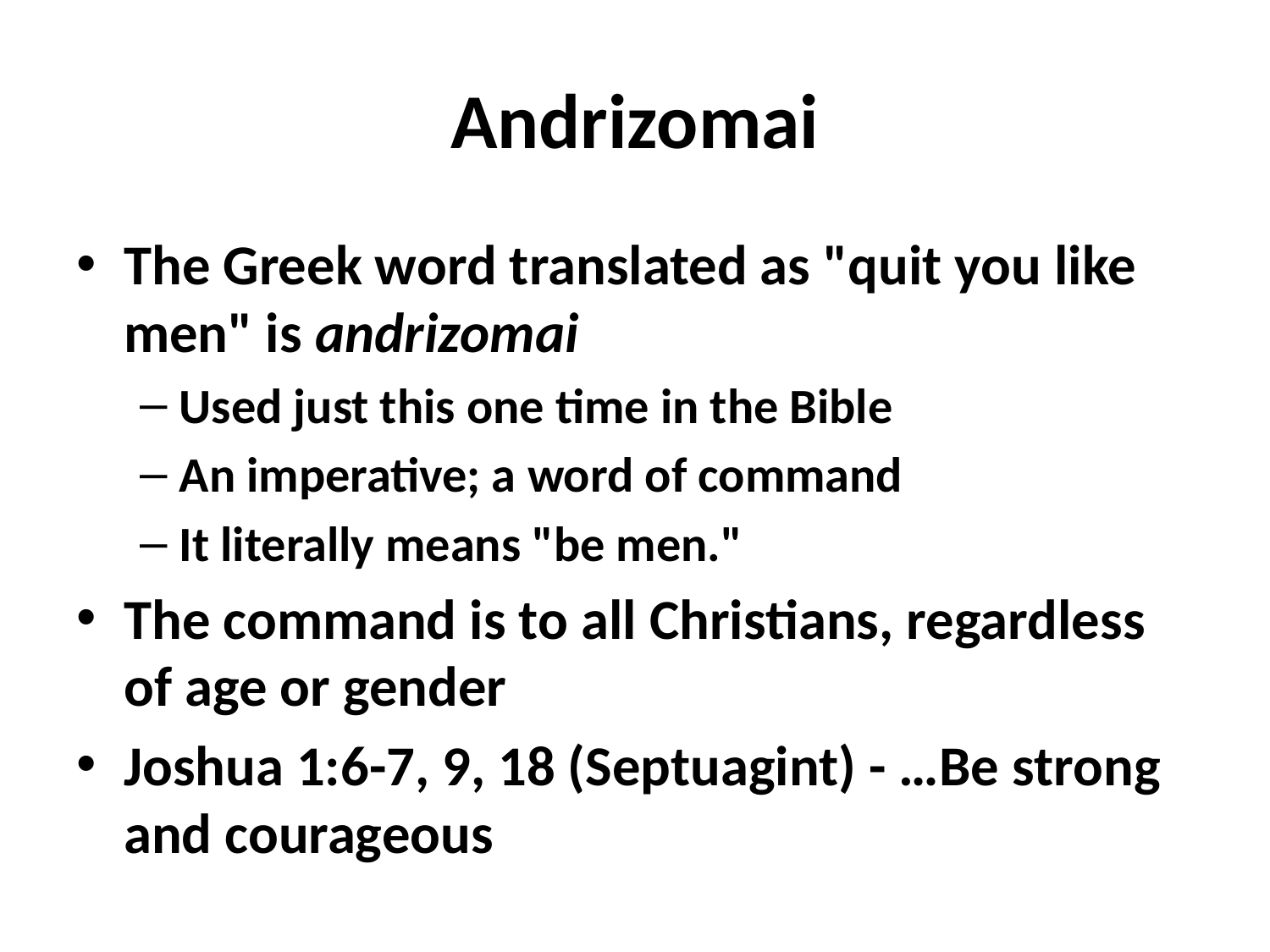

# Andrizomai
The Greek word translated as "quit you like men" is andrizomai
Used just this one time in the Bible
An imperative; a word of command
It literally means "be men."
The command is to all Christians, regardless of age or gender
Joshua 1:6-7, 9, 18 (Septuagint) - …Be strong and courageous